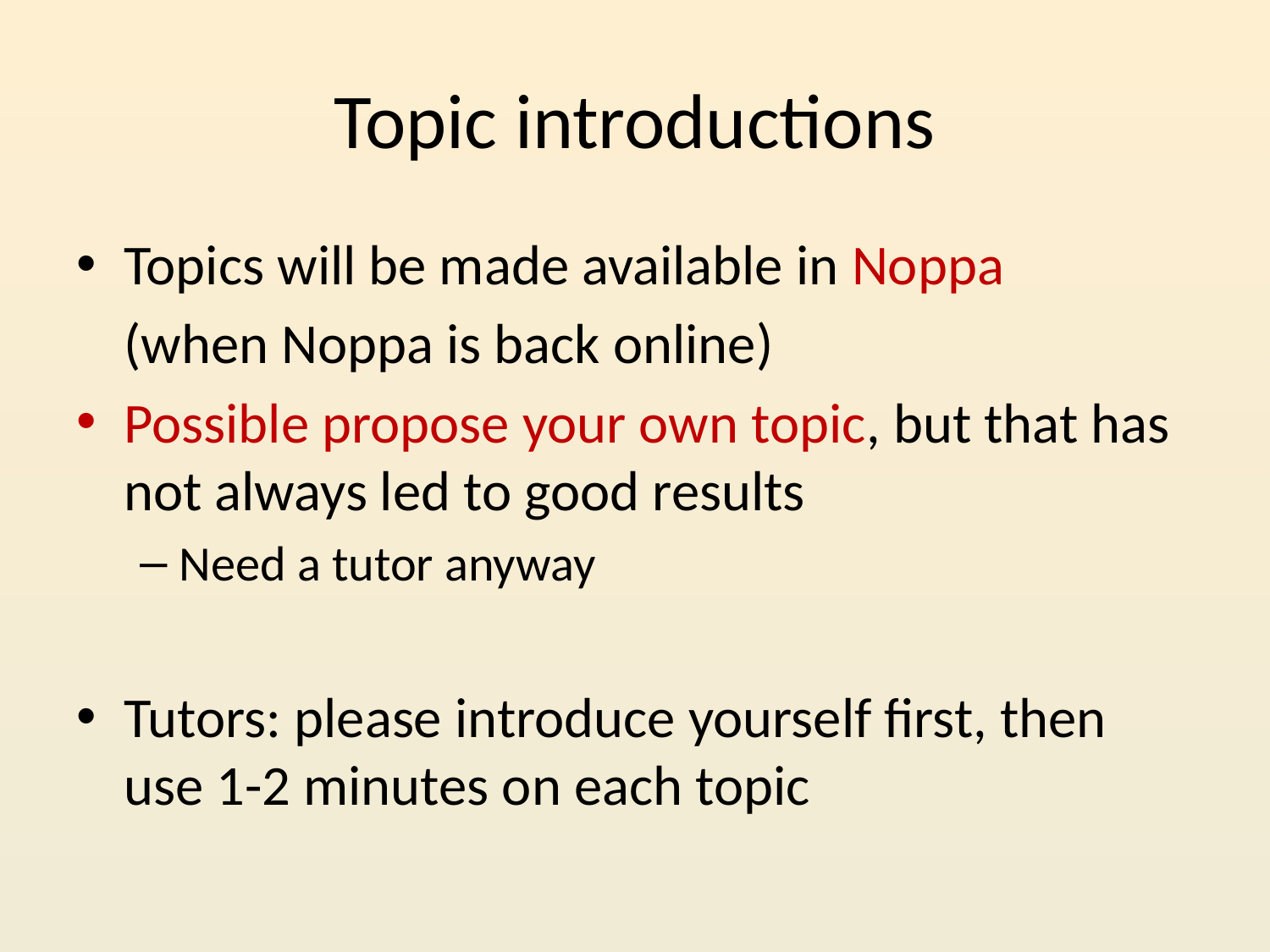

# Topic introductions
Topics will be made available in Noppa
	(when Noppa is back online)
Possible propose your own topic, but that has not always led to good results
Need a tutor anyway

Tutors: please introduce yourself first, then use 1-2 minutes on each topic